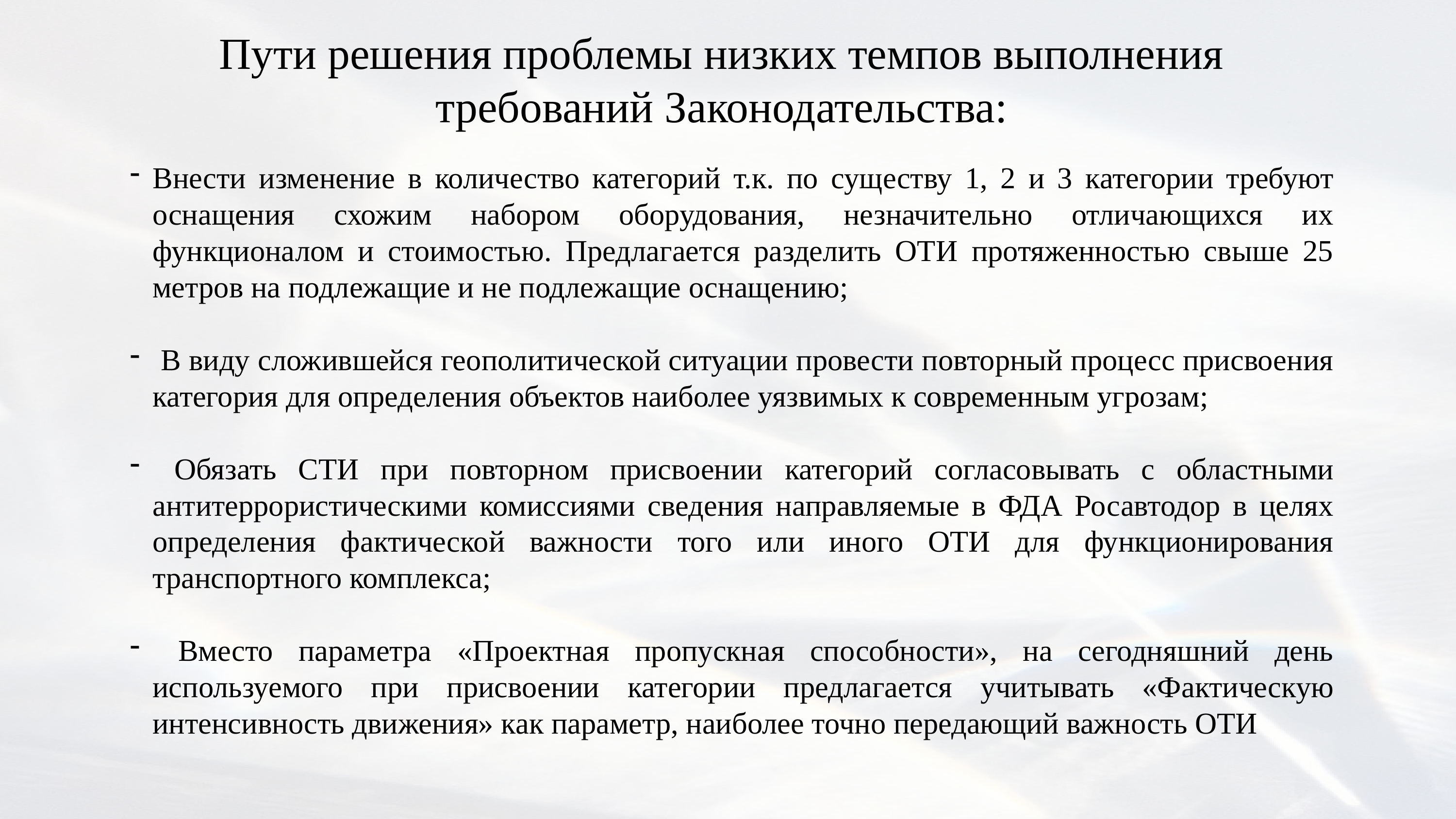

Пути решения проблемы низких темпов выполнения требований Законодательства:
Внести изменение в количество категорий т.к. по существу 1, 2 и 3 категории требуют оснащения схожим набором оборудования, незначительно отличающихся их функционалом и стоимостью. Предлагается разделить ОТИ протяженностью свыше 25 метров на подлежащие и не подлежащие оснащению;

 В виду сложившейся геополитической ситуации провести повторный процесс присвоения категория для определения объектов наиболее уязвимых к современным угрозам;

 Обязать СТИ при повторном присвоении категорий согласовывать с областными антитеррористическими комиссиями сведения направляемые в ФДА Росавтодор в целях определения фактической важности того или иного ОТИ для функционирования транспортного комплекса;

 Вместо параметра «Проектная пропускная способности», на сегодняшний день используемого при присвоении категории предлагается учитывать «Фактическую интенсивность движения» как параметр, наиболее точно передающий важность ОТИ